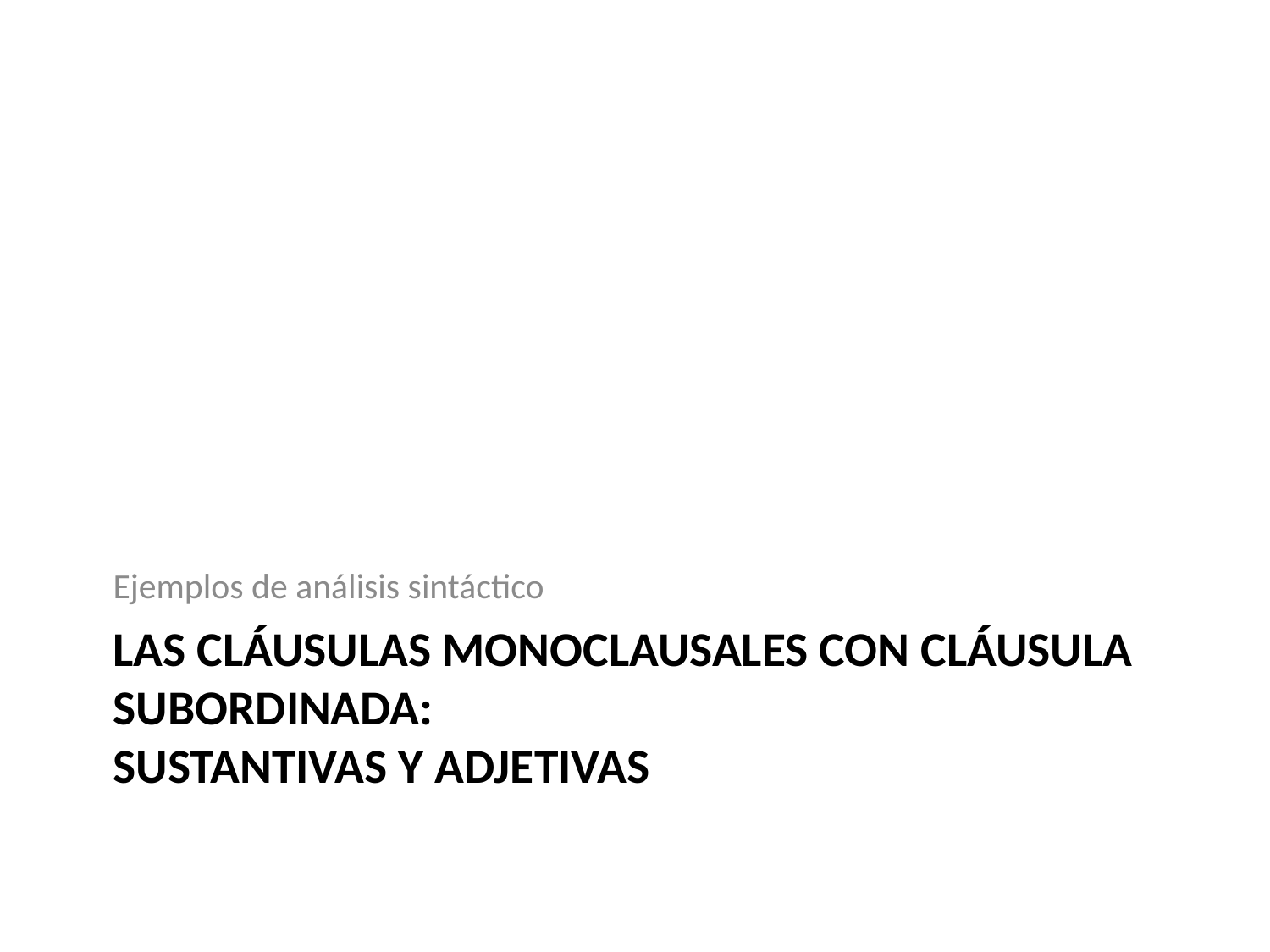

Ejemplos de análisis sintáctico
# Las cláusulas monoclausales con cláusula subordinada: sustantivas y adjetivas